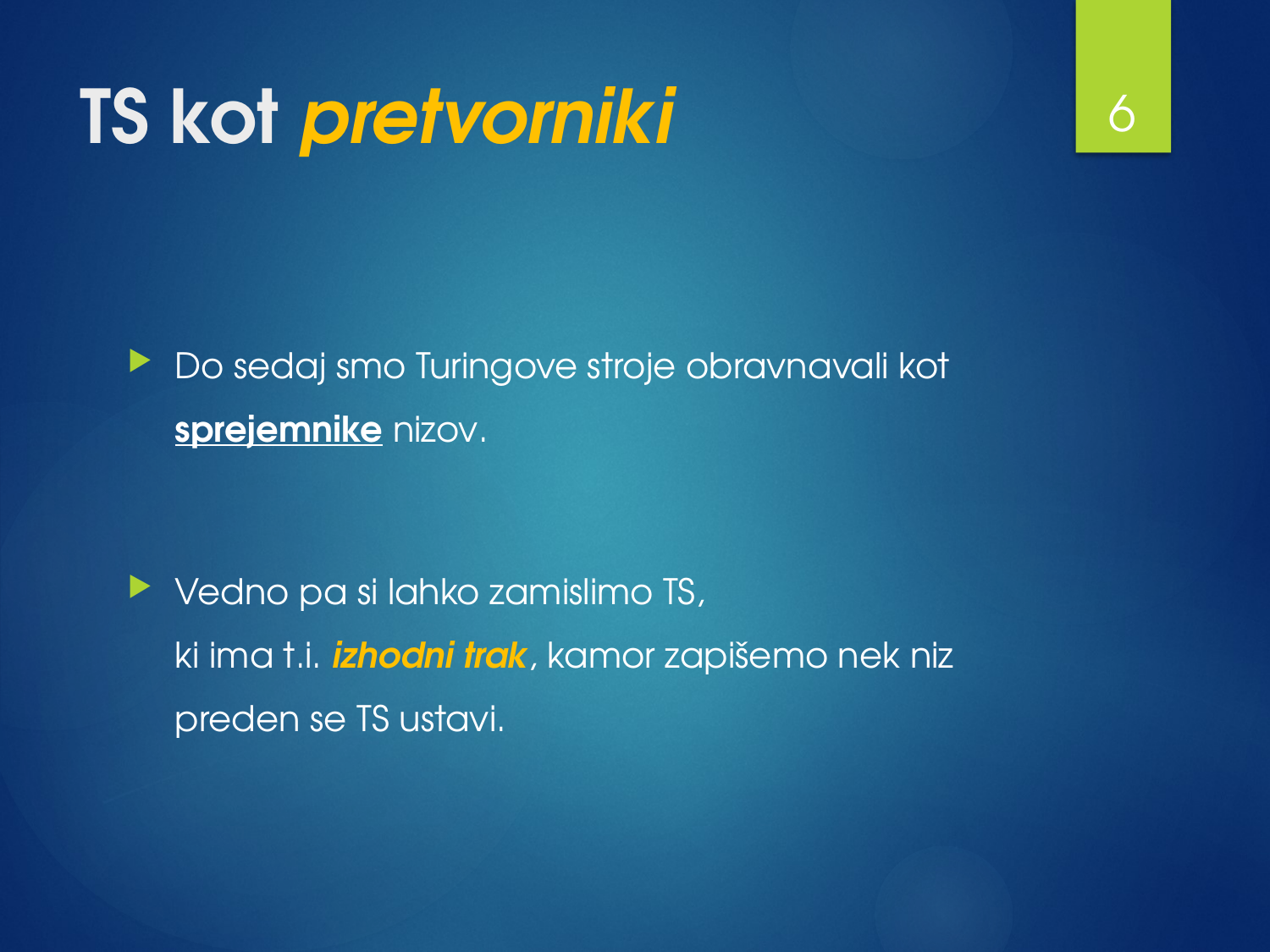

6
# TS kot pretvorniki
Do sedaj smo Turingove stroje obravnavali kot sprejemnike nizov.

Vedno pa si lahko zamislimo TS,
ki ima t.i. izhodni trak, kamor zapišemo nek niz preden se TS ustavi.